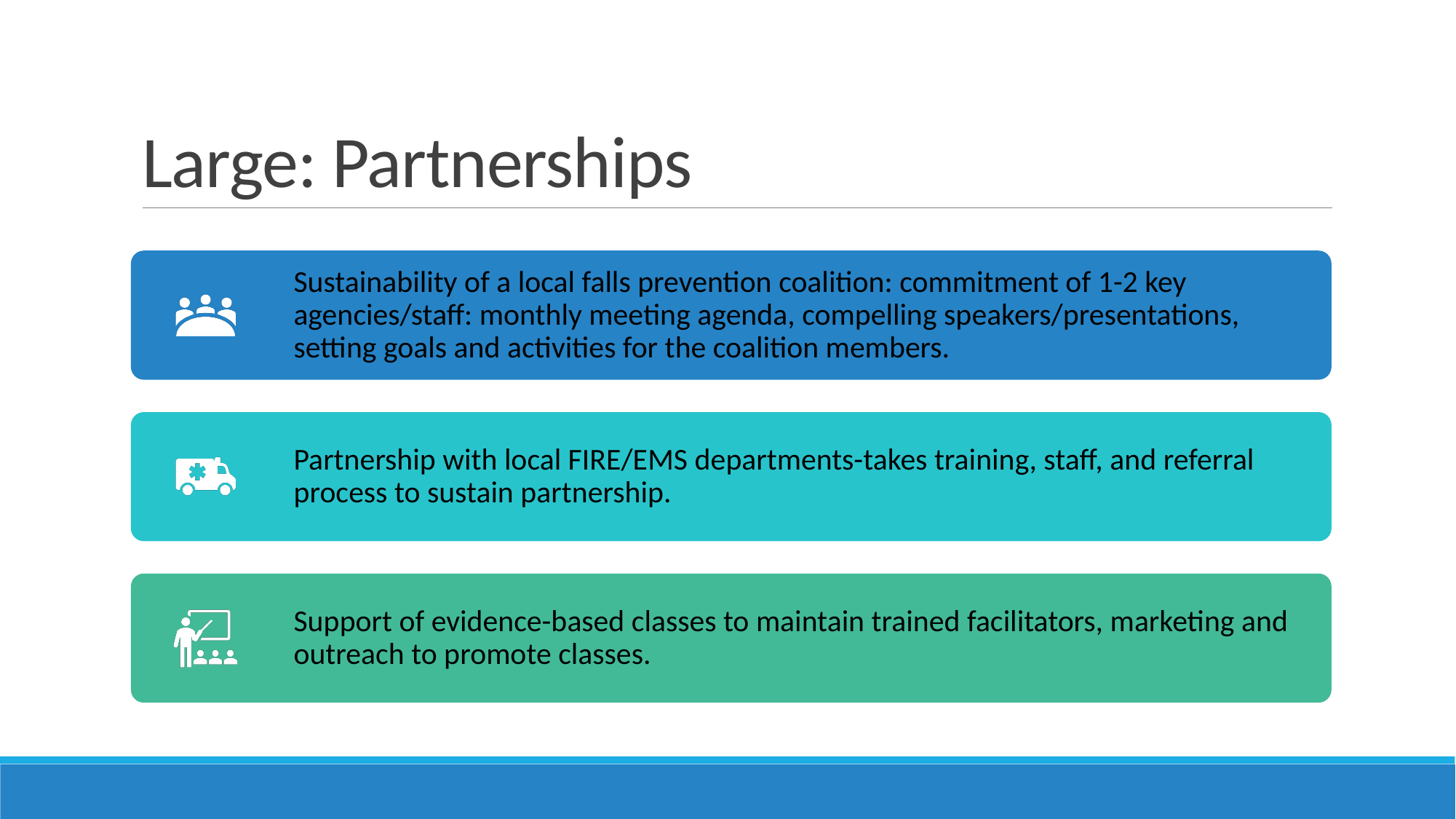

# Large: Partnerships
Sustainability of a local falls prevention coalition: commitment of 1-2 key agencies/staff: monthly meeting agenda, compelling speakers/presentations, setting goals and activities for the coalition members.
Partnership with local FIRE/EMS departments-takes training, staff, and referral process to sustain partnership.
Support of evidence-based classes to maintain trained facilitators, marketing and outreach to promote classes.